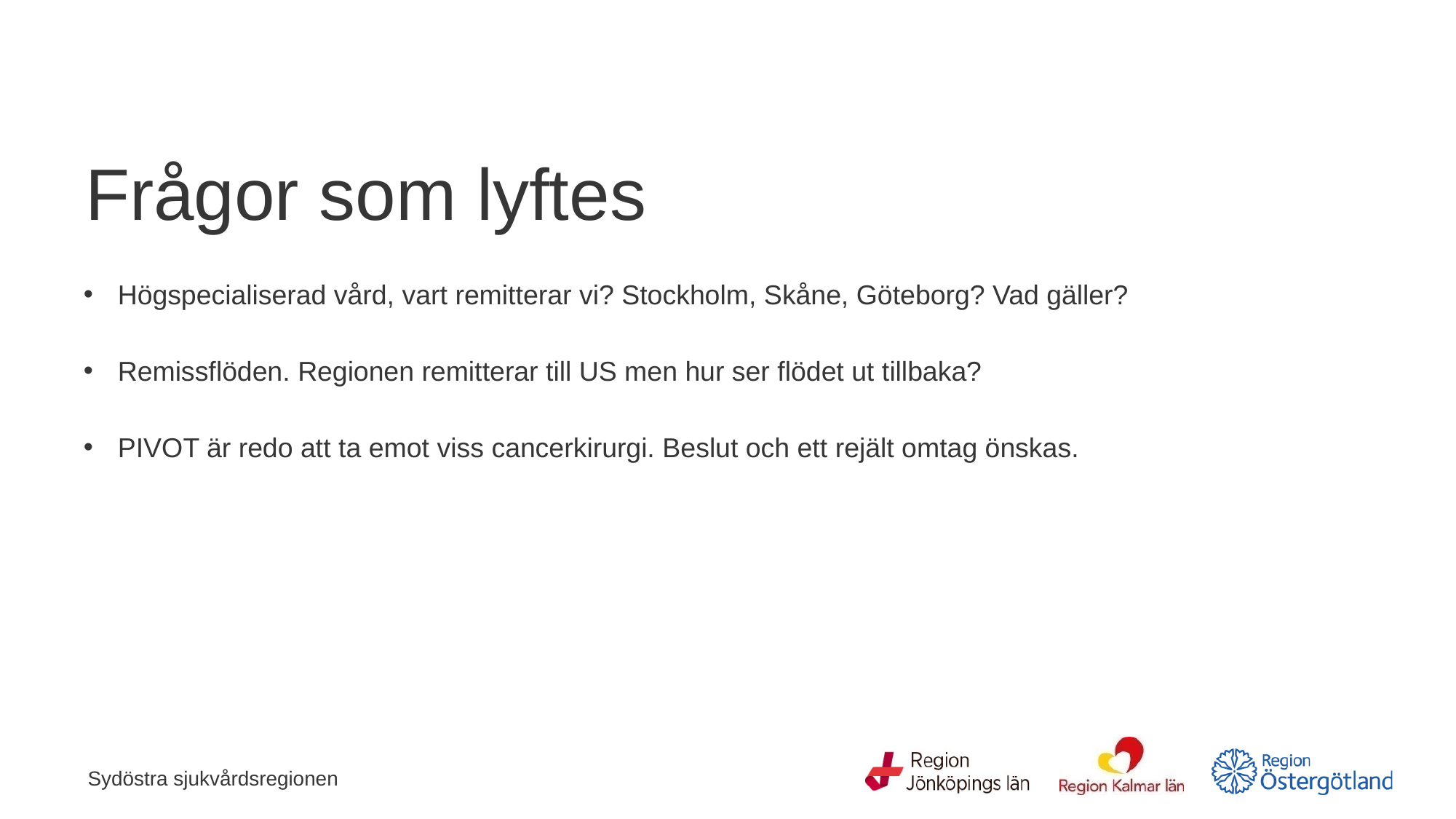

# Frågor som lyftes
Högspecialiserad vård, vart remitterar vi? Stockholm, Skåne, Göteborg? Vad gäller?

Remissflöden. Regionen remitterar till US men hur ser flödet ut tillbaka?

PIVOT är redo att ta emot viss cancerkirurgi. Beslut och ett rejält omtag önskas.